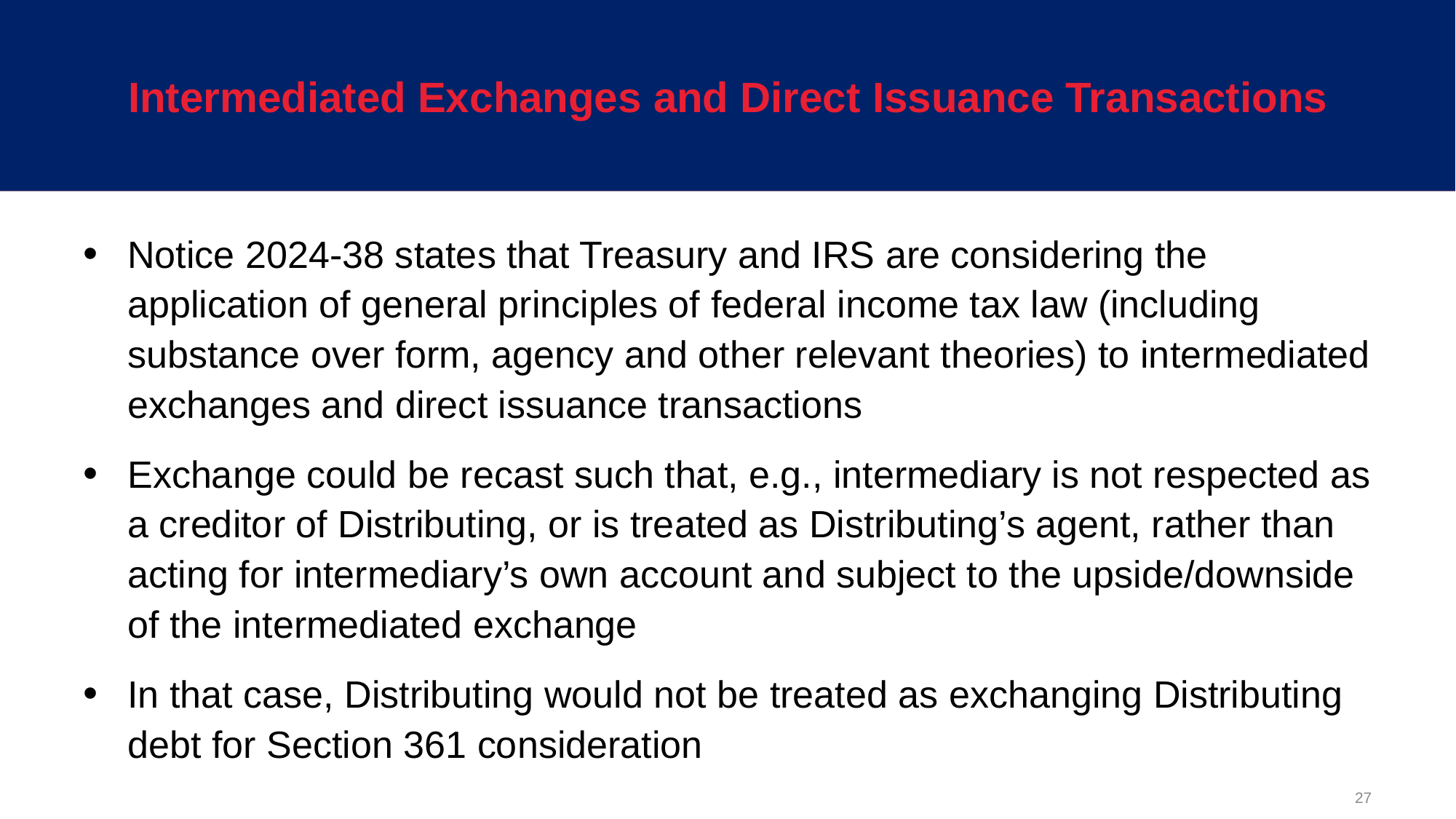

# Intermediated Exchanges and Direct Issuance Transactions
Notice 2024-38 states that Treasury and IRS are considering the application of general principles of federal income tax law (including substance over form, agency and other relevant theories) to intermediated exchanges and direct issuance transactions
Exchange could be recast such that, e.g., intermediary is not respected as a creditor of Distributing, or is treated as Distributing’s agent, rather than acting for intermediary’s own account and subject to the upside/downside of the intermediated exchange
In that case, Distributing would not be treated as exchanging Distributing debt for Section 361 consideration

27